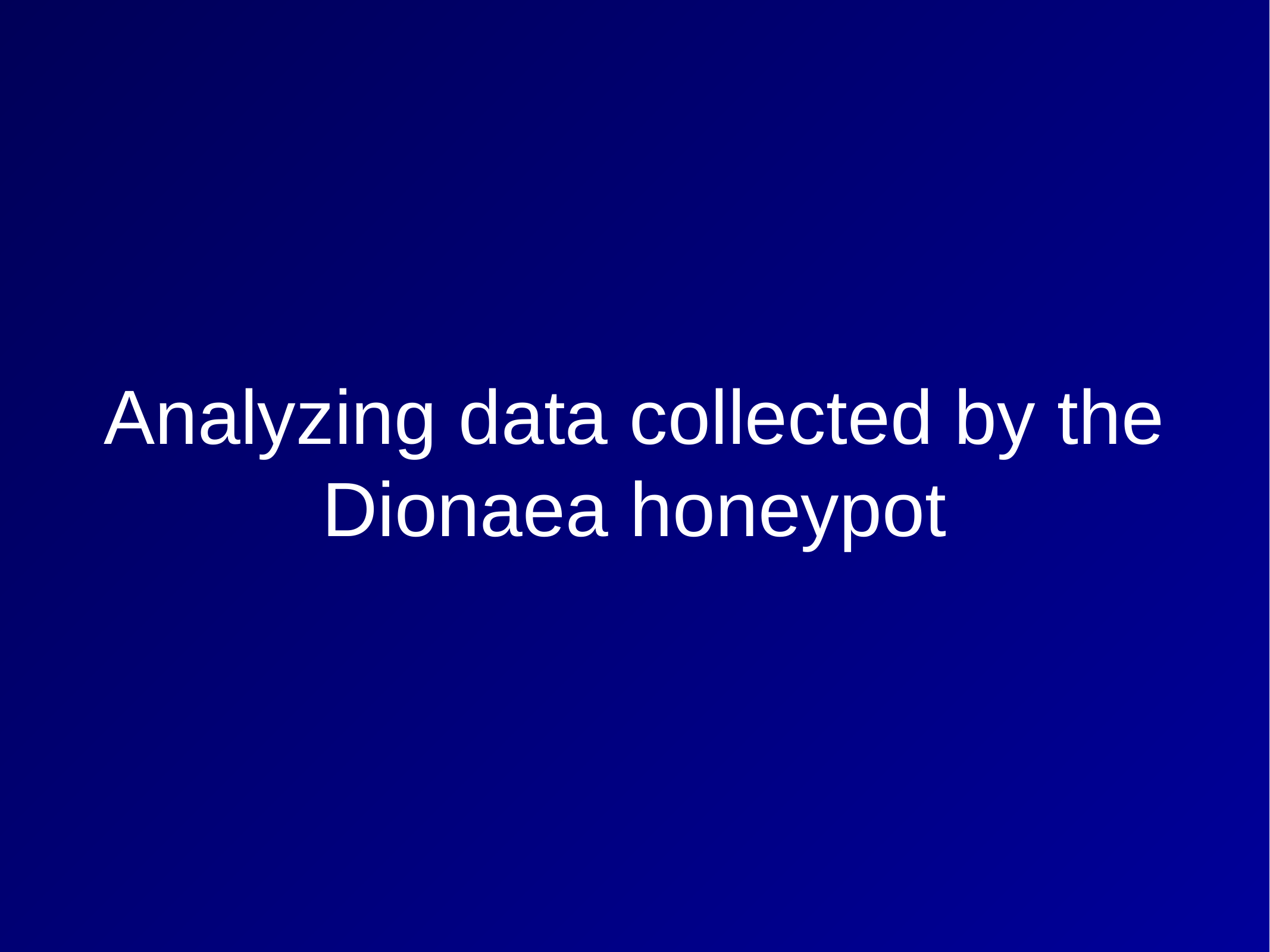

Analyzing data collected by the Dionaea honeypot